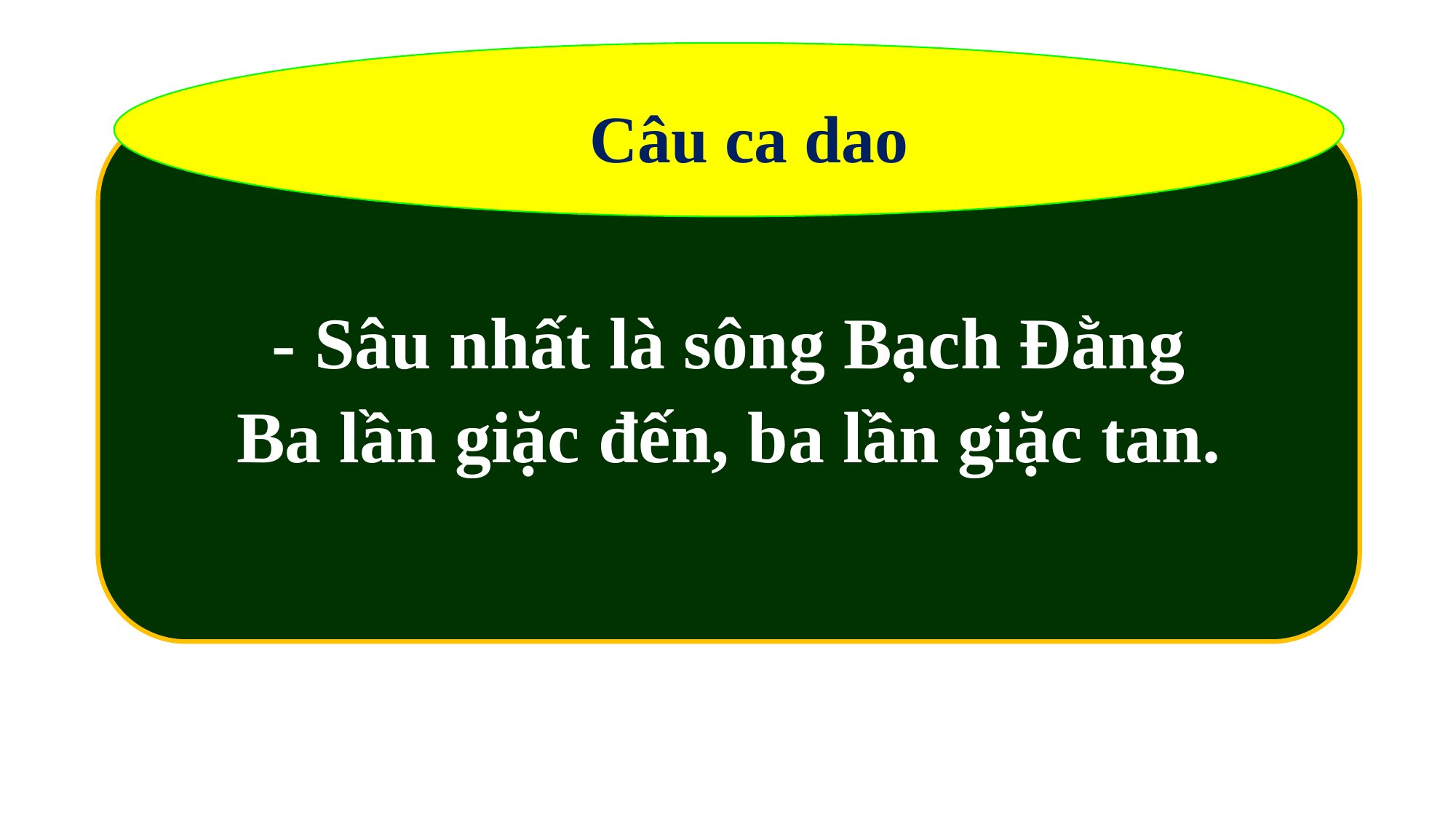

Câu ca dao
- Sâu nhất là sông Bạch Đằng
Ba lần giặc đến, ba lần giặc tan.